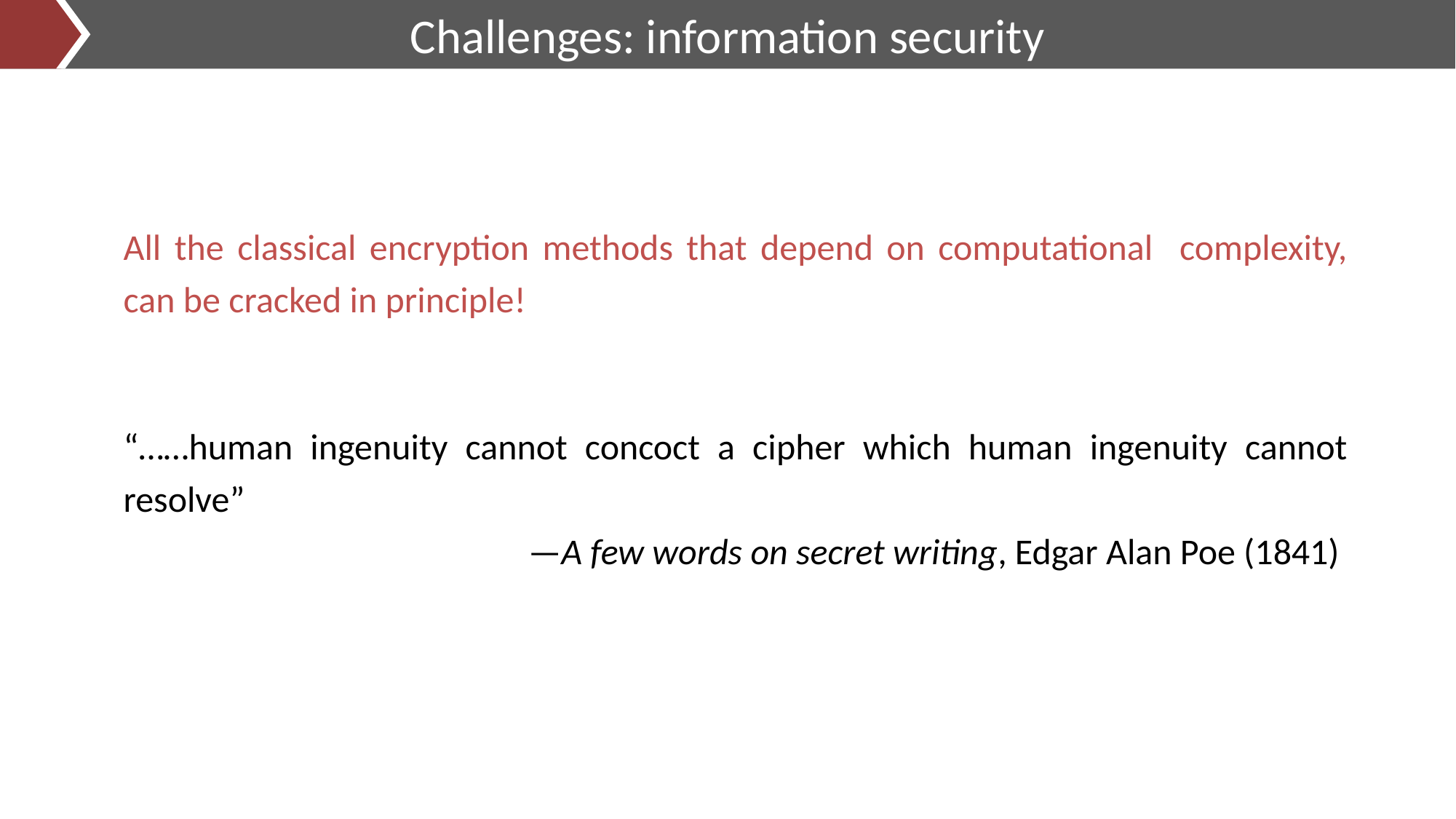

Challenges: information security
All the classical encryption methods that depend on computational  complexity, can be cracked in principle!
“……human ingenuity cannot concoct a cipher which human ingenuity cannot resolve”
—A few words on secret writing, Edgar Alan Poe (1841)